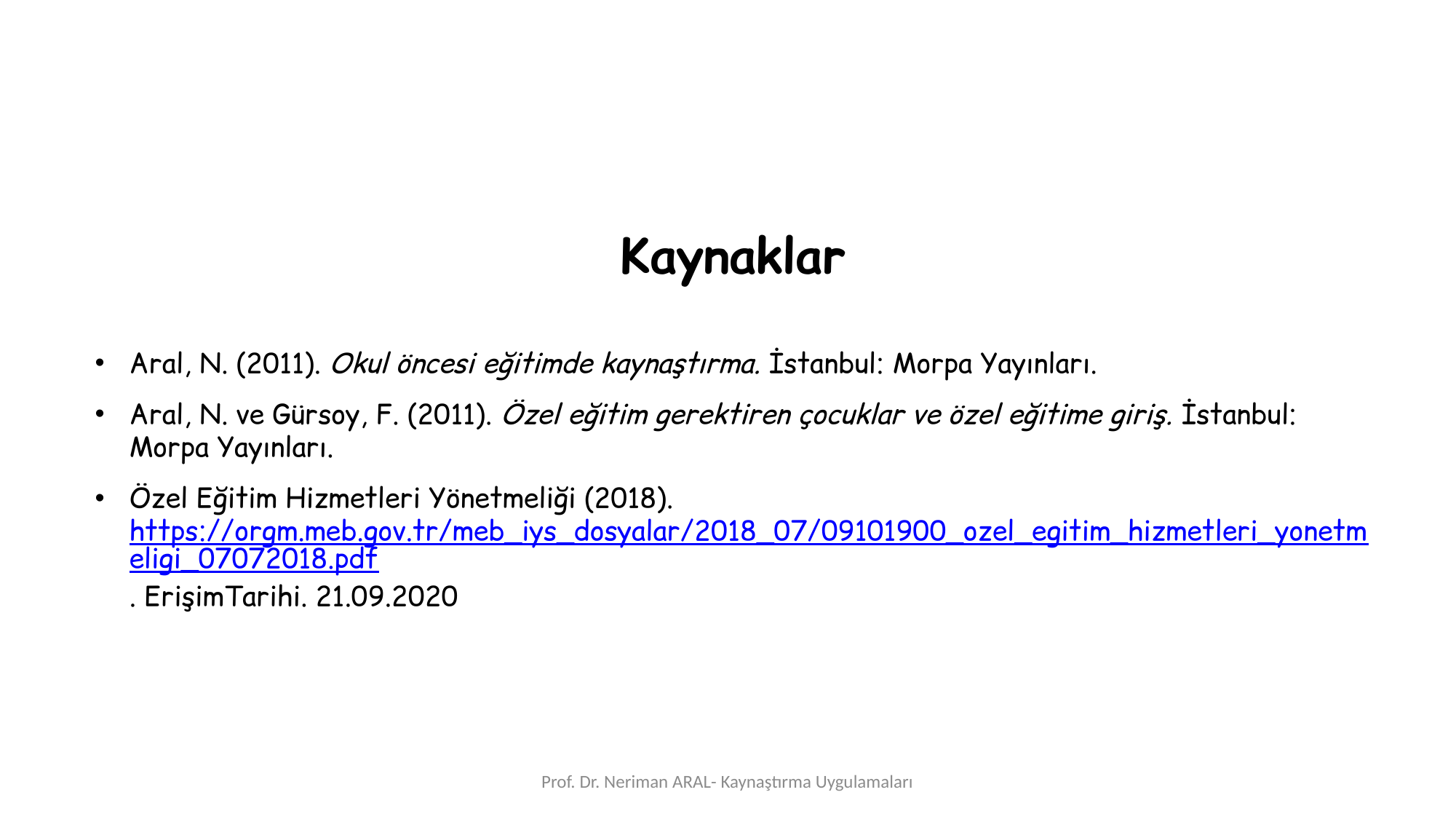

Kaynaklar
Aral, N. (2011). Okul öncesi eğitimde kaynaştırma. İstanbul: Morpa Yayınları.
Aral, N. ve Gürsoy, F. (2011). Özel eğitim gerektiren çocuklar ve özel eğitime giriş. İstanbul: Morpa Yayınları.
Özel Eğitim Hizmetleri Yönetmeliği (2018). https://orgm.meb.gov.tr/meb_iys_dosyalar/2018_07/09101900_ozel_egitim_hizmetleri_yonetmeligi_07072018.pdf. ErişimTarihi. 21.09.2020

Prof. Dr. Neriman ARAL- Kaynaştırma Uygulamaları